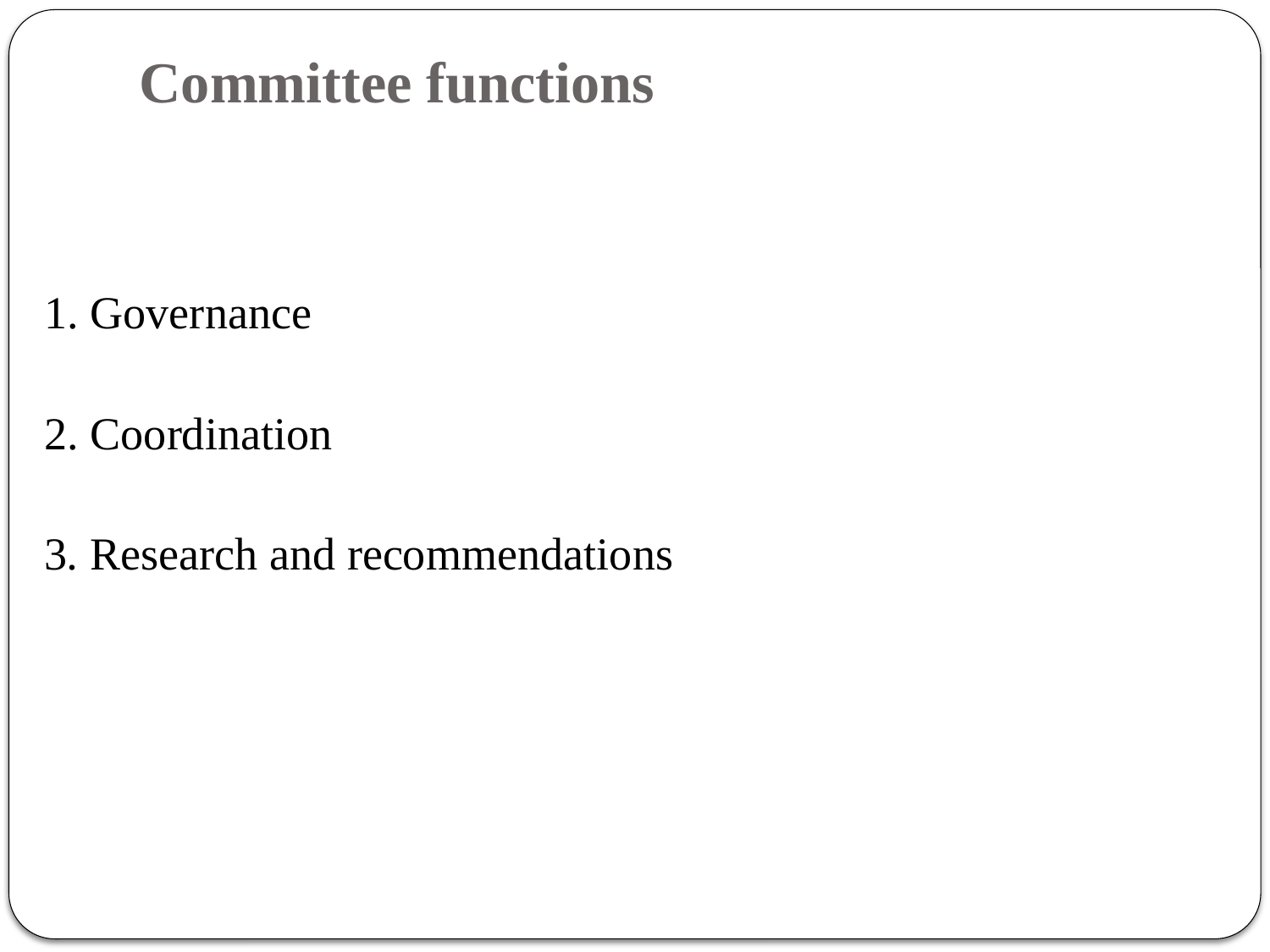

# Committee functions
1. Governance
2. Coordination
3. Research and recommendations